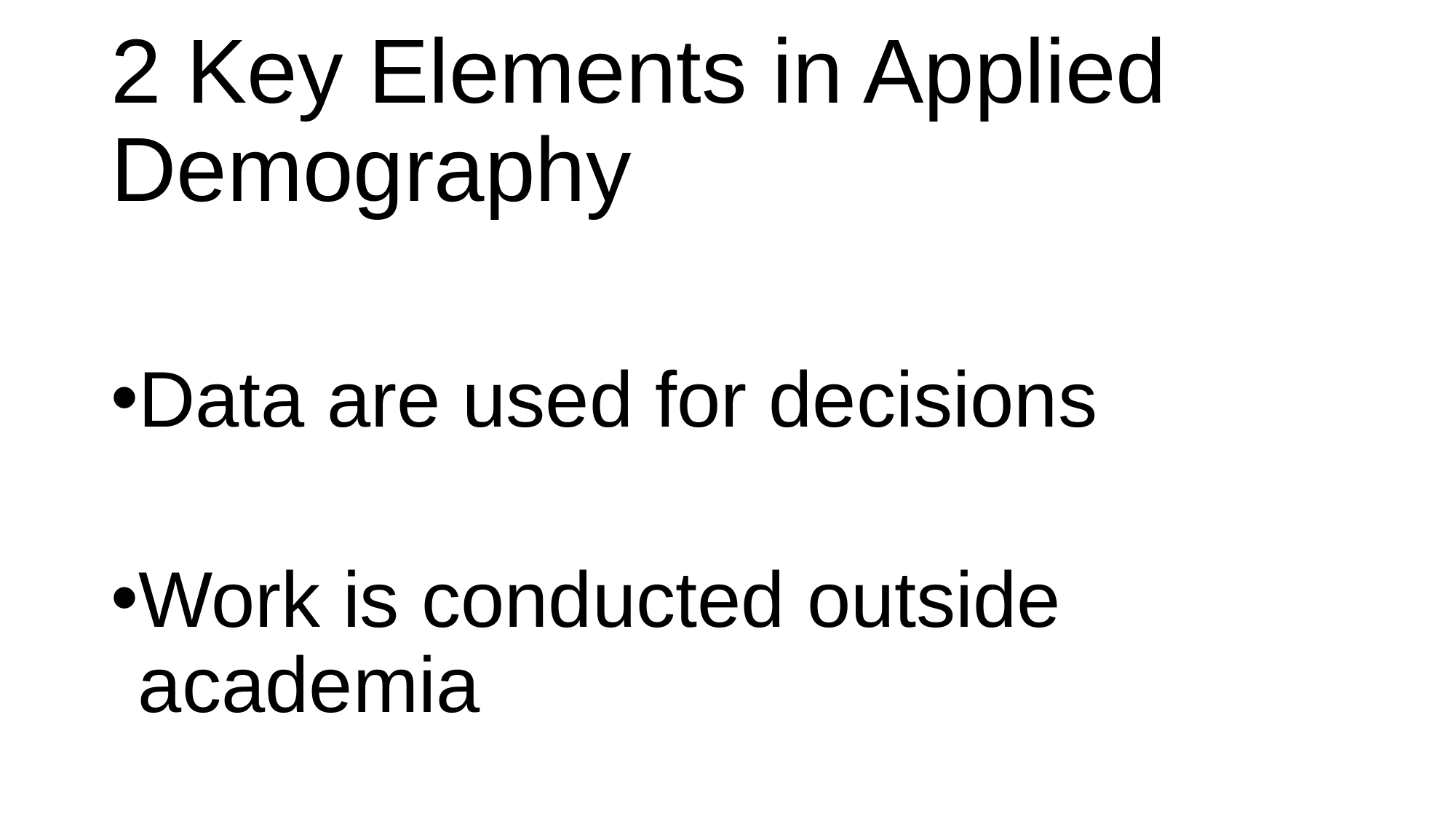

# 2 Key Elements in Applied Demography

Data are used for decisions

Work is conducted outside academia